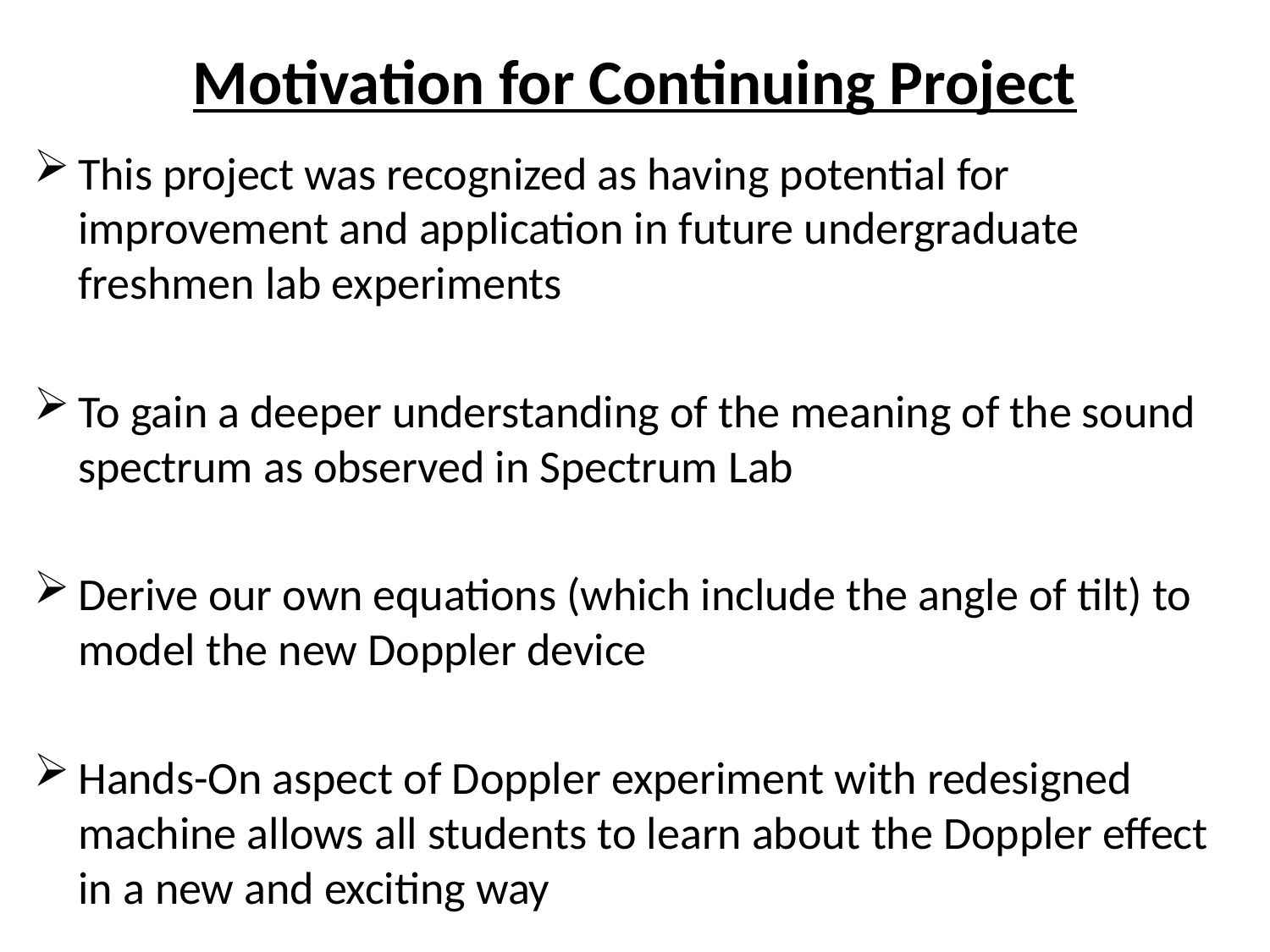

# Motivation for Continuing Project
This project was recognized as having potential for improvement and application in future undergraduate freshmen lab experiments

To gain a deeper understanding of the meaning of the sound spectrum as observed in Spectrum Lab

Derive our own equations (which include the angle of tilt) to model the new Doppler device

Hands-On aspect of Doppler experiment with redesigned machine allows all students to learn about the Doppler effect in a new and exciting way